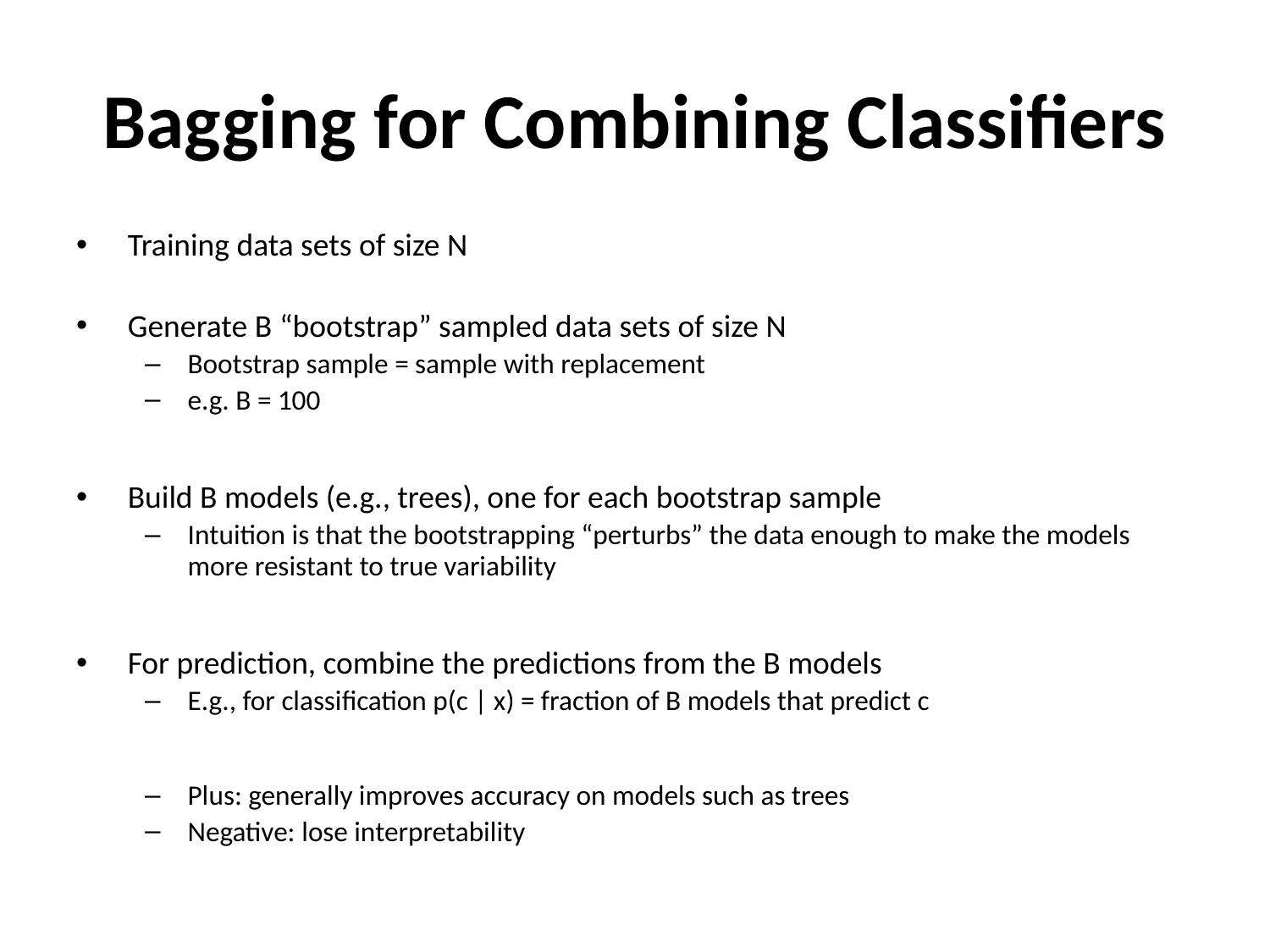

# Bagging for Combining Classifiers
Training data sets of size N

Generate B “bootstrap” sampled data sets of size N
Bootstrap sample = sample with replacement
e.g. B = 100

Build B models (e.g., trees), one for each bootstrap sample
Intuition is that the bootstrapping “perturbs” the data enough to make the models more resistant to true variability

For prediction, combine the predictions from the B models
E.g., for classification p(c | x) = fraction of B models that predict c

Plus: generally improves accuracy on models such as trees
Negative: lose interpretability